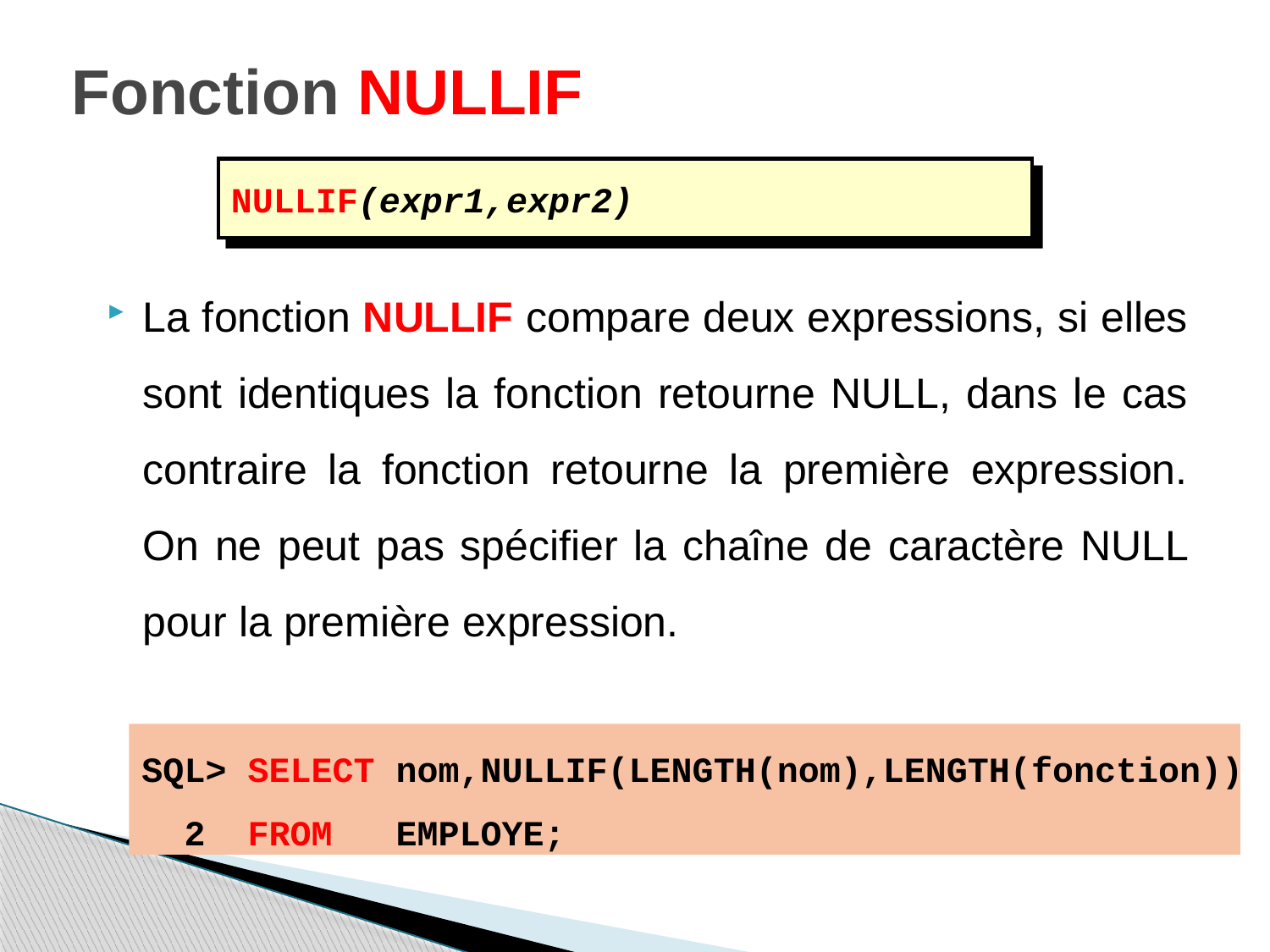

# Fonction NULLIF
NULLIF(expr1,expr2)
La fonction NULLIF compare deux expressions, si elles sont identiques la fonction retourne NULL, dans le cas contraire la fonction retourne la première expression. On ne peut pas spécifier la chaîne de caractère NULL pour la première expression.
SQL> SELECT nom,NULLIF(LENGTH(nom),LENGTH(fonction))
  2  FROM   EMPLOYE;